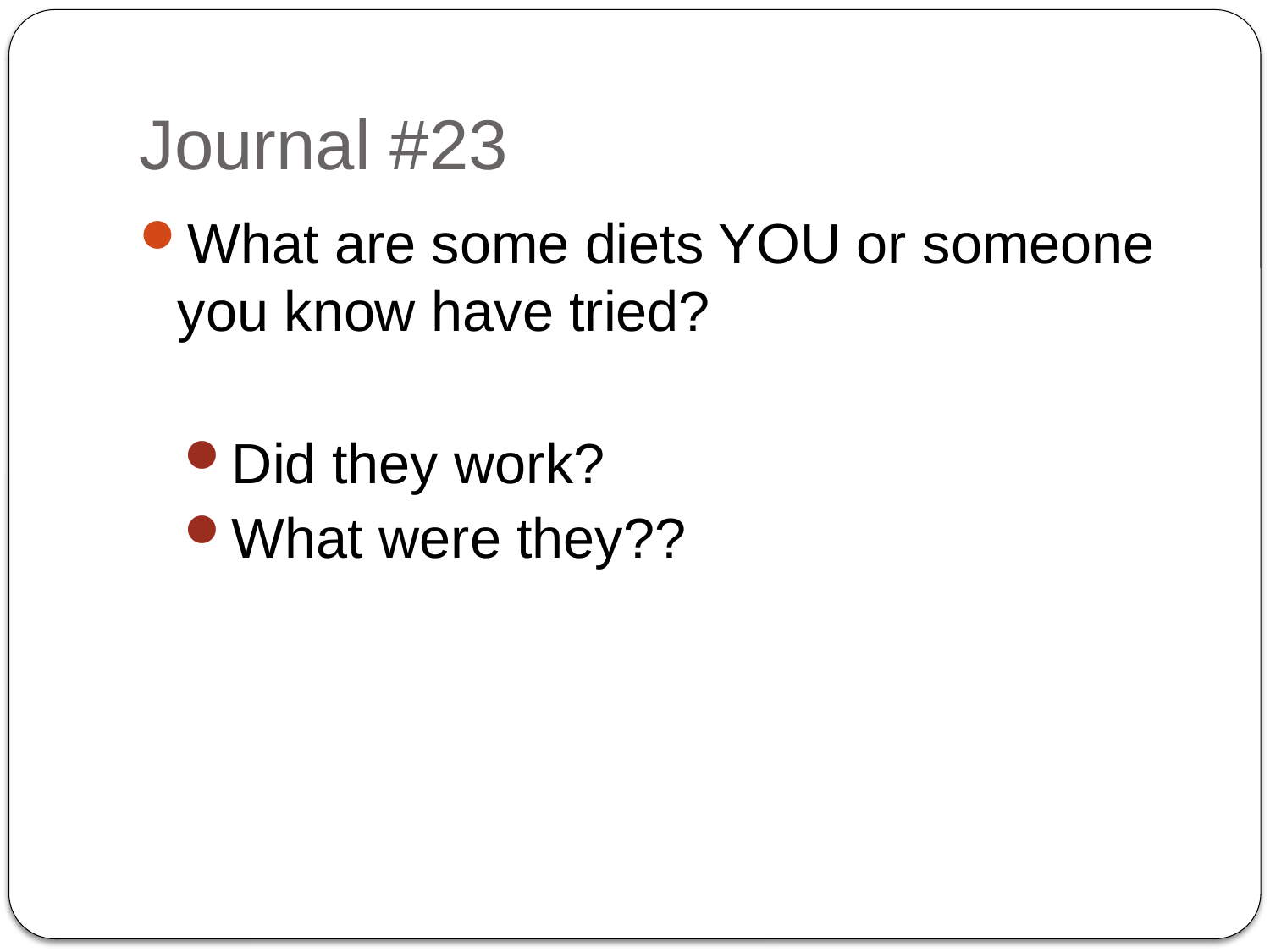

# Journal #23
What are some diets YOU or someone you know have tried?

Did they work?
What were they??